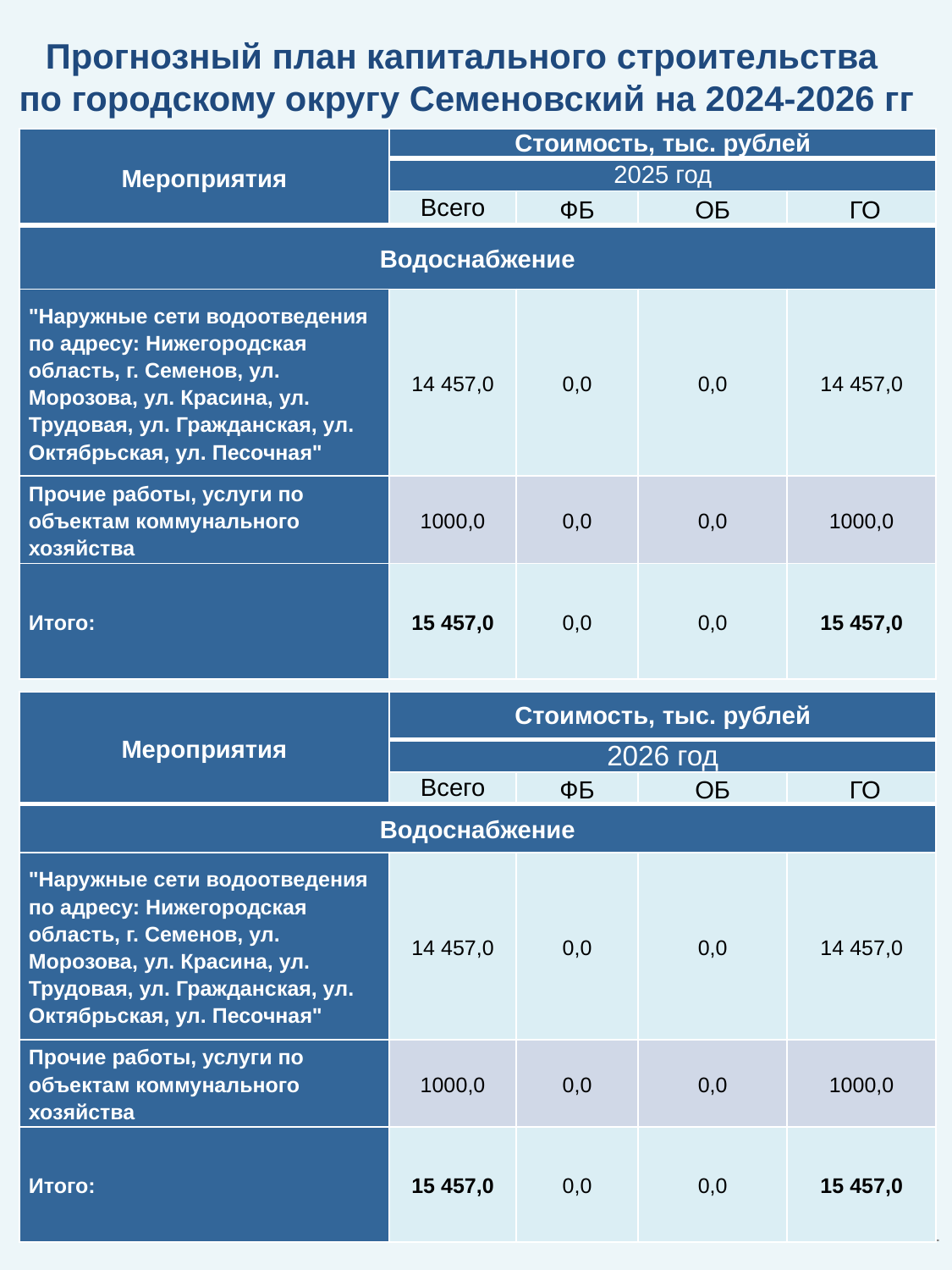

Прогнозный план капитального строительства
по городскому округу Семеновский на 2024-2026 гг
| Мероприятия | Стоимость, тыс. рублей |  |  |  |
| --- | --- | --- | --- | --- |
|  | 2025 год |  |  |  |
|  | Всего | ФБ | ОБ | ГО |
| Водоснабжение |  |  |  |  |
| "Наружные сети водоотведения по адресу: Нижегородская область, г. Семенов, ул. Морозова, ул. Красина, ул. Трудовая, ул. Гражданская, ул. Октябрьская, ул. Песочная" | 14 457,0 | 0,0 | 0,0 | 14 457,0 |
| Прочие работы, услуги по объектам коммунального хозяйства | 1000,0 | 0,0 | 0,0 | 1000,0 |
| Итого: | 15 457,0 | 0,0 | 0,0 | 15 457,0 |

| Мероприятия | Стоимость, тыс. рублей |  |  |  |
| --- | --- | --- | --- | --- |
|  | 2026 год |  |  |  |
|  | Всего | ФБ | ОБ | ГО |
| Водоснабжение |  |  |  |  |
| "Наружные сети водоотведения по адресу: Нижегородская область, г. Семенов, ул. Морозова, ул. Красина, ул. Трудовая, ул. Гражданская, ул. Октябрьская, ул. Песочная" | 14 457,0 | 0,0 | 0,0 | 14 457,0 |
| Прочие работы, услуги по объектам коммунального хозяйства | 1000,0 | 0,0 | 0,0 | 1000,0 |
| Итого: | 15 457,0 | 0,0 | 0,0 | 15 457,0 |
61